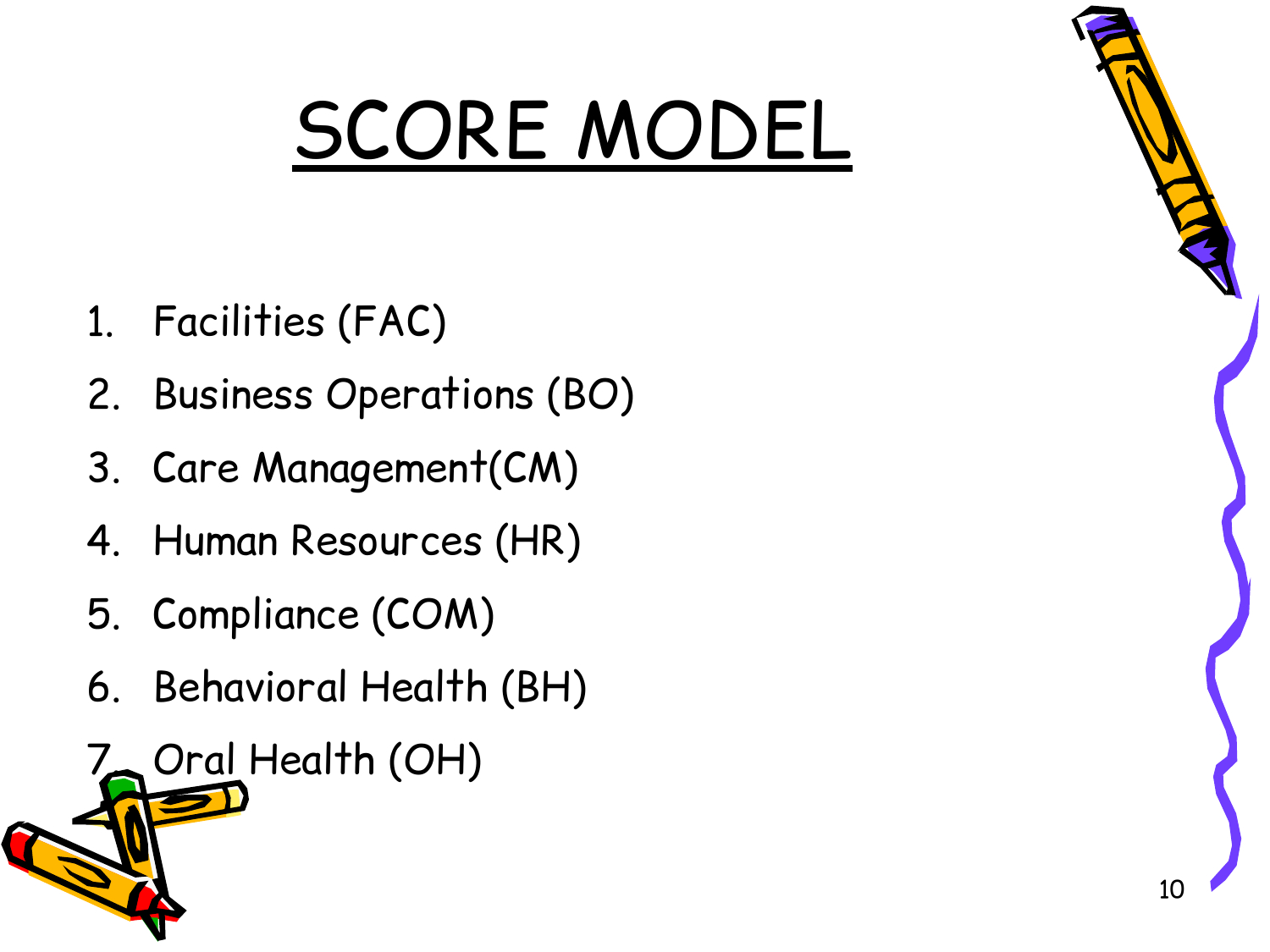

# SCORE MODEL
Facilities (FAC)
Business Operations (BO)
Care Management(CM)
Human Resources (HR)
Compliance (COM)
Behavioral Health (BH)
Oral Health (OH)

10